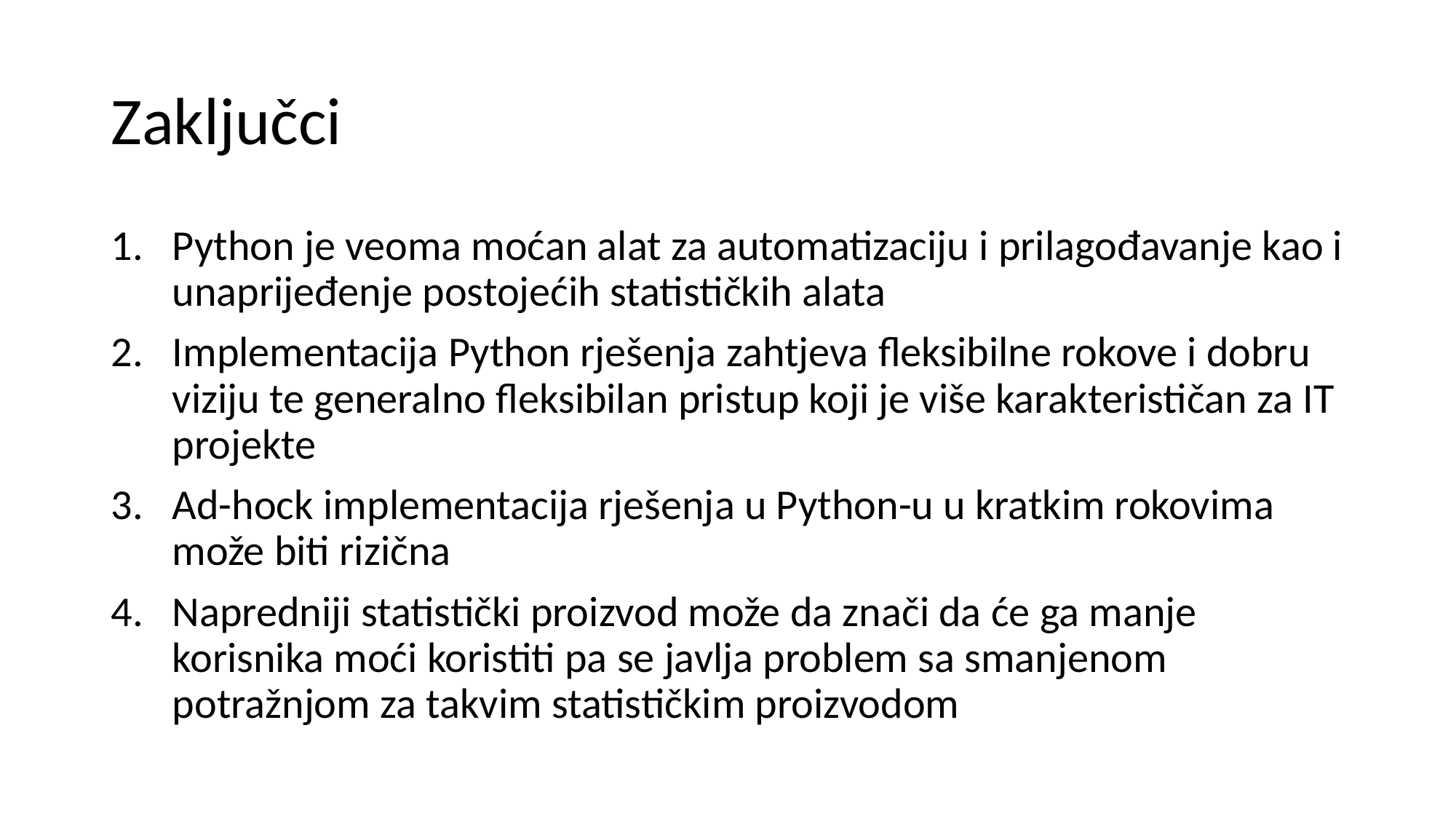

# Zaključci
Python je veoma moćan alat za automatizaciju i prilagođavanje kao i unaprijeđenje postojećih statističkih alata
Implementacija Python rješenja zahtjeva fleksibilne rokove i dobru viziju te generalno fleksibilan pristup koji je više karakterističan za IT projekte
Ad-hock implementacija rješenja u Python-u u kratkim rokovima može biti rizična
Napredniji statistički proizvod može da znači da će ga manje korisnika moći koristiti pa se javlja problem sa smanjenom potražnjom za takvim statističkim proizvodom